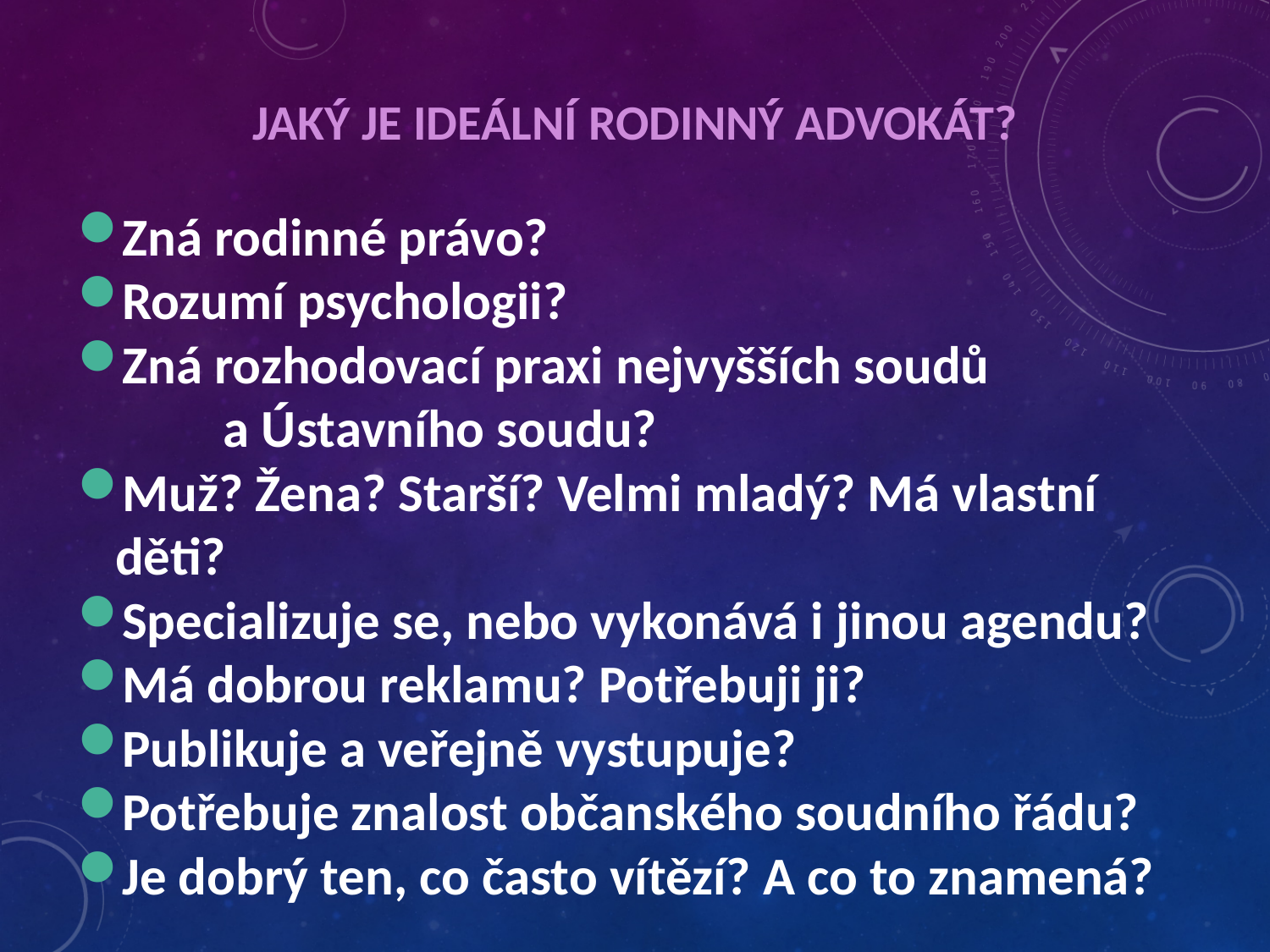

# Jaký je ideální rodinný advokát?
Zná rodinné právo?
Rozumí psychologii?
Zná rozhodovací praxi nejvyšších soudů                          a Ústavního soudu?
Muž? Žena? Starší? Velmi mladý? Má vlastní děti?
Specializuje se, nebo vykonává i jinou agendu?
Má dobrou reklamu? Potřebuji ji?
Publikuje a veřejně vystupuje?
Potřebuje znalost občanského soudního řádu?
Je dobrý ten, co často vítězí? A co to znamená?